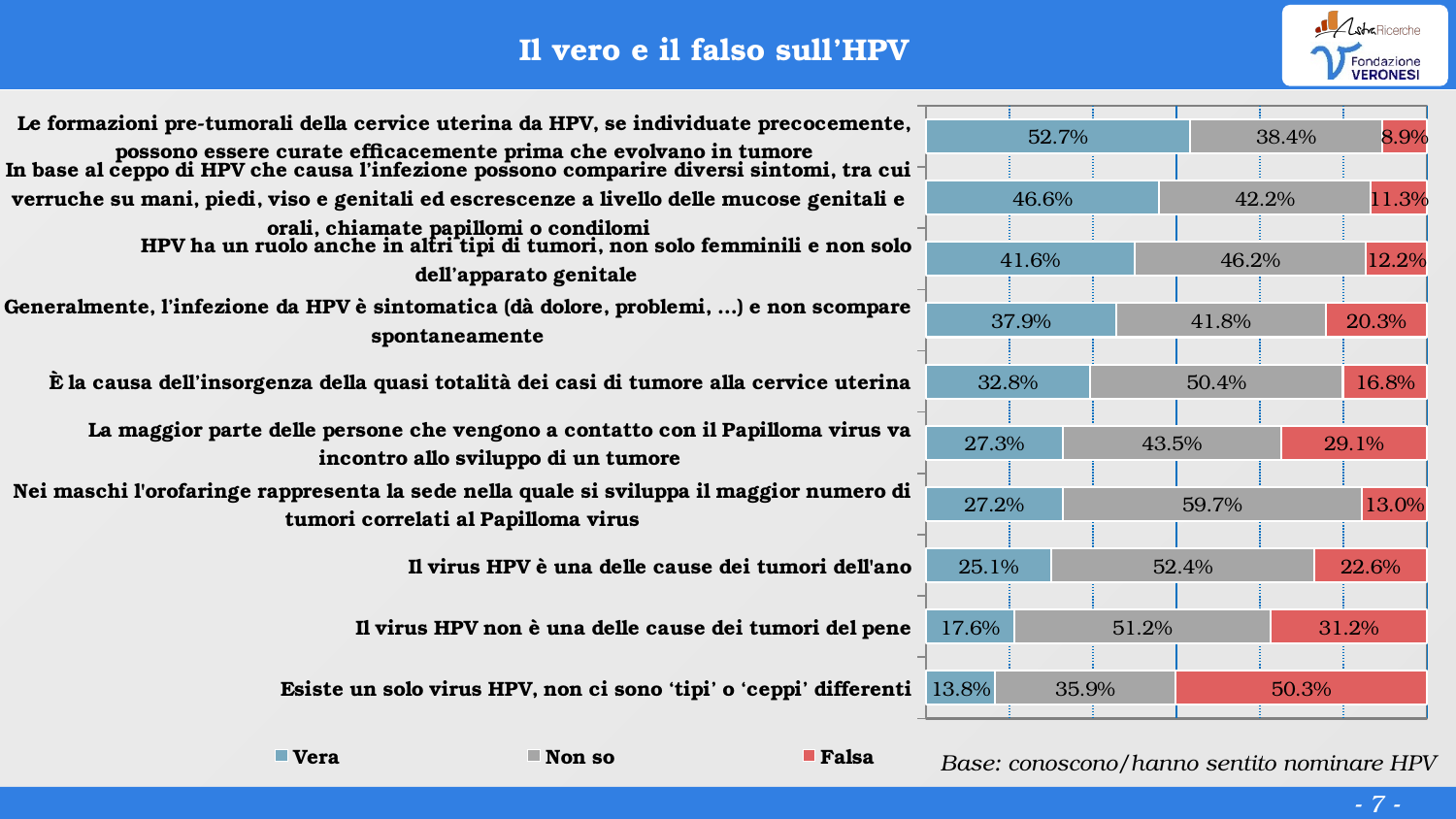

# Il vero e il falso sull’HPV

### Chart

| Category | Vera | Non so | Falsa |
|---|---|---|---|
| Le formazioni pre-tumorali della cervice uterina da HPV, se individuate precocemente, possono essere curate efficacemente prima che evolvano in tumore | 0.526895790100098 | 0.38371513366699195 | 0.08938907623291019 |
| In base al ceppo di HPV che causa l’infezione possono comparire diversi sintomi, tra cui verruche su mani, piedi, viso e genitali ed escrescenze a livello delle mucose genitali e orali, chiamate papillomi o condilomi | 0.465568161010742 | 0.421773796081543 | 0.112658033370972 |
| HPV ha un ruolo anche in altri tipi di tumori, non solo femminili e non solo dell’apparato genitale | 0.41632030487060495 | 0.461761512756348 | 0.12191817283630399 |
| Generalmente, l’infezione da HPV è sintomatica (dà dolore, problemi, …) e non scompare spontaneamente | 0.379470672607422 | 0.417776069641113 | 0.202753276824951 |
| È la causa dell’insorgenza della quasi totalità dei casi di tumore alla cervice uterina | 0.327620239257813 | 0.504313468933105 | 0.168066291809082 |
| La maggior parte delle persone che vengono a contatto con il Papilloma virus va incontro allo sviluppo di un tumore | 0.273113708496094 | 0.435402221679688 | 0.291484069824219 |
| Nei maschi l'orofaringe rappresenta la sede nella quale si sviluppa il maggior numero di tumori correlati al Papilloma virus | 0.272298049926758 | 0.59736629486084 | 0.130335664749146 |
| Il virus HPV è una delle cause dei tumori dell'ano | 0.250723667144775 | 0.523664321899414 | 0.22561201095581102 |
| Il virus HPV non è una delle cause dei tumori del pene | 0.17593797683715798 | 0.511704063415527 | 0.312357959747314 |
| Esiste un solo virus HPV, non ci sono ‘tipi’ o ‘ceppi’ differenti | 0.13825387954711899 | 0.35877025604248 | 0.502975845336914 |
Base: conoscono/hanno sentito nominare HPV